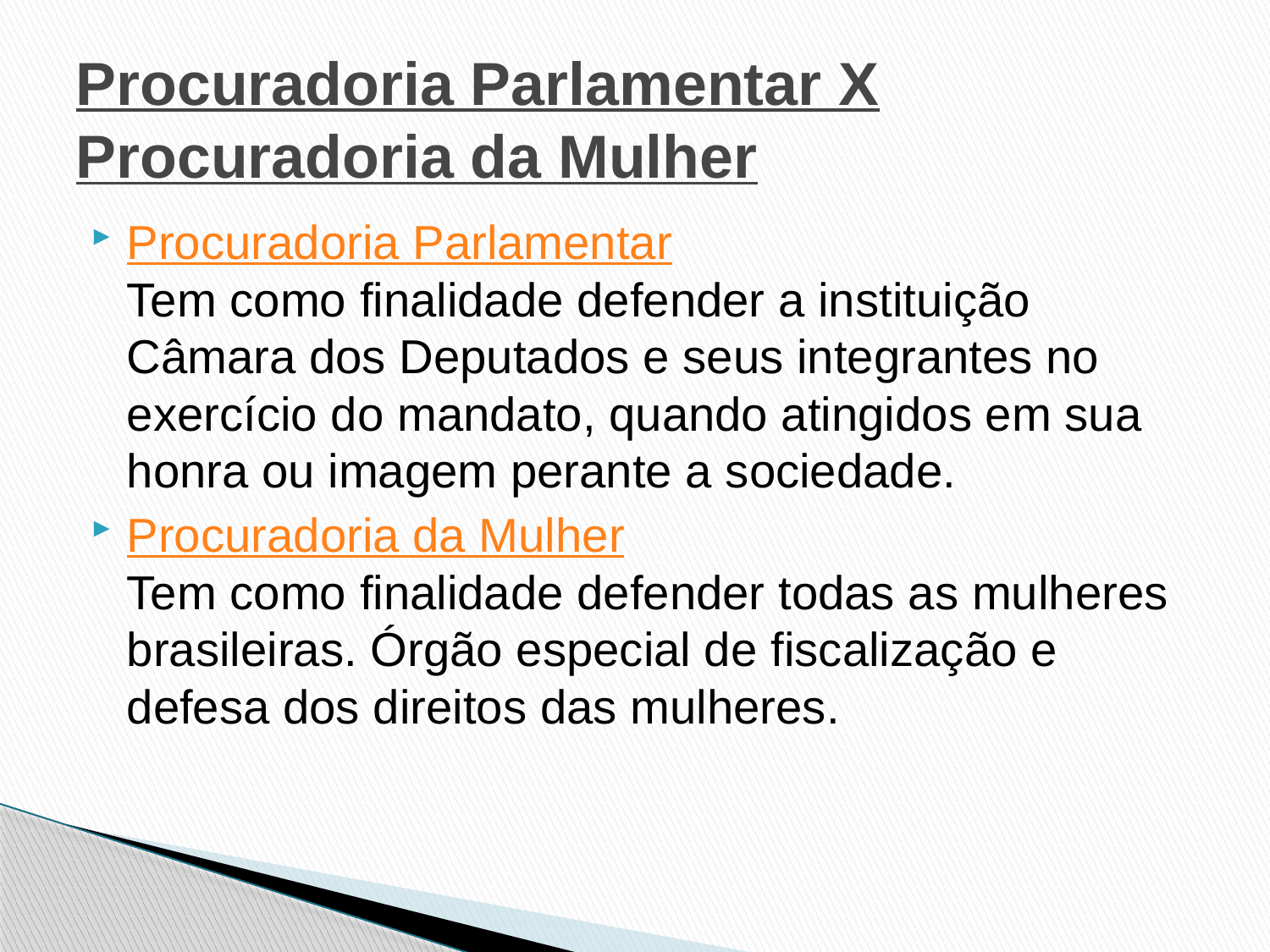

# Procuradoria Parlamentar X Procuradoria da Mulher
Procuradoria Parlamentar
Tem como finalidade defender a instituição Câmara dos Deputados e seus integrantes no exercício do mandato, quando atingidos em sua honra ou imagem perante a sociedade.
Procuradoria da Mulher
Tem como finalidade defender todas as mulheres brasileiras. Órgão especial de fiscalização e defesa dos direitos das mulheres.